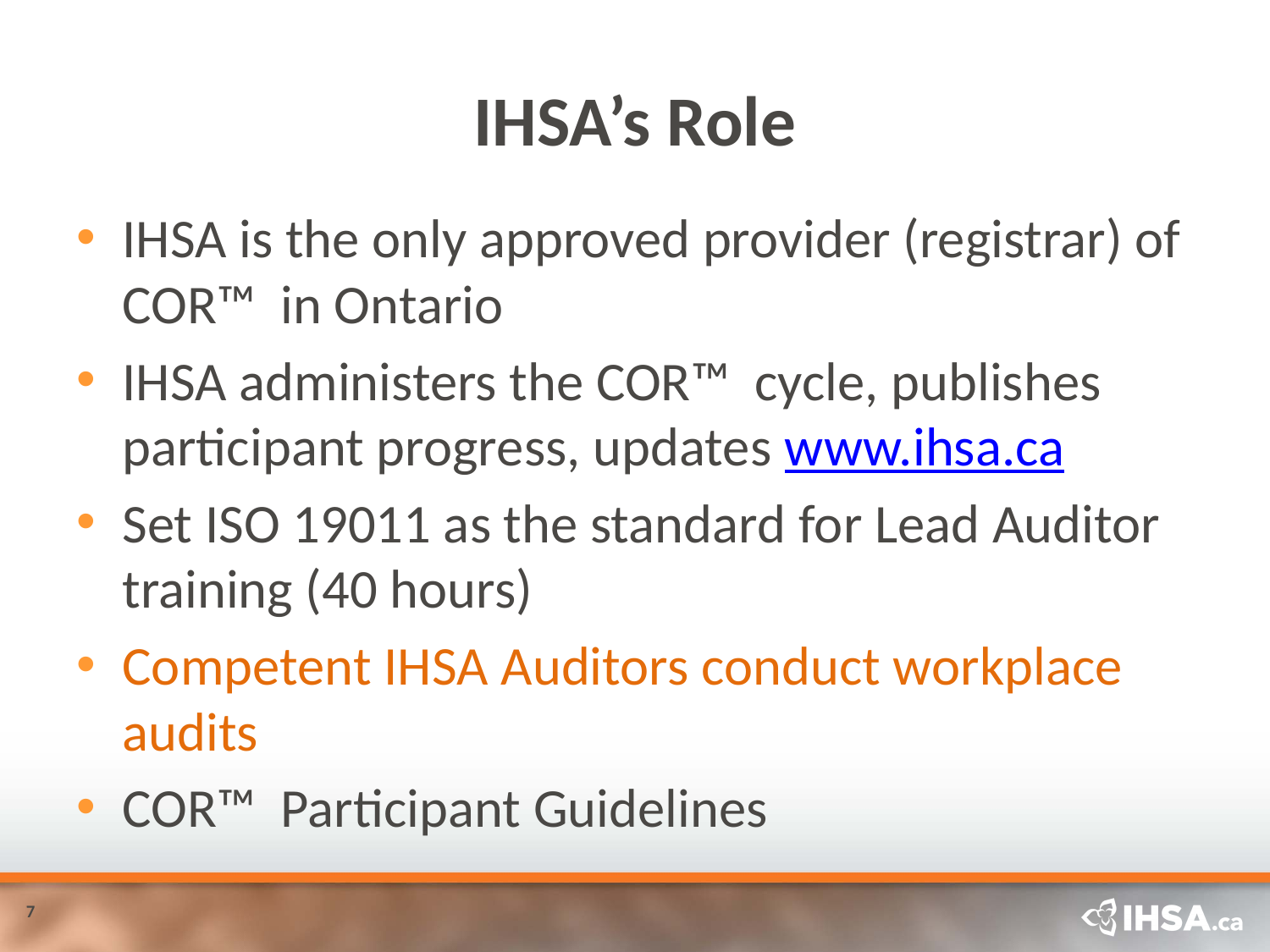

# IHSA’s Role
IHSA is the only approved provider (registrar) of COR™  in Ontario
IHSA administers the COR™  cycle, publishes participant progress, updates www.ihsa.ca
Set ISO 19011 as the standard for Lead Auditor training (40 hours)
Competent IHSA Auditors conduct workplace audits
COR™  Participant Guidelines
7